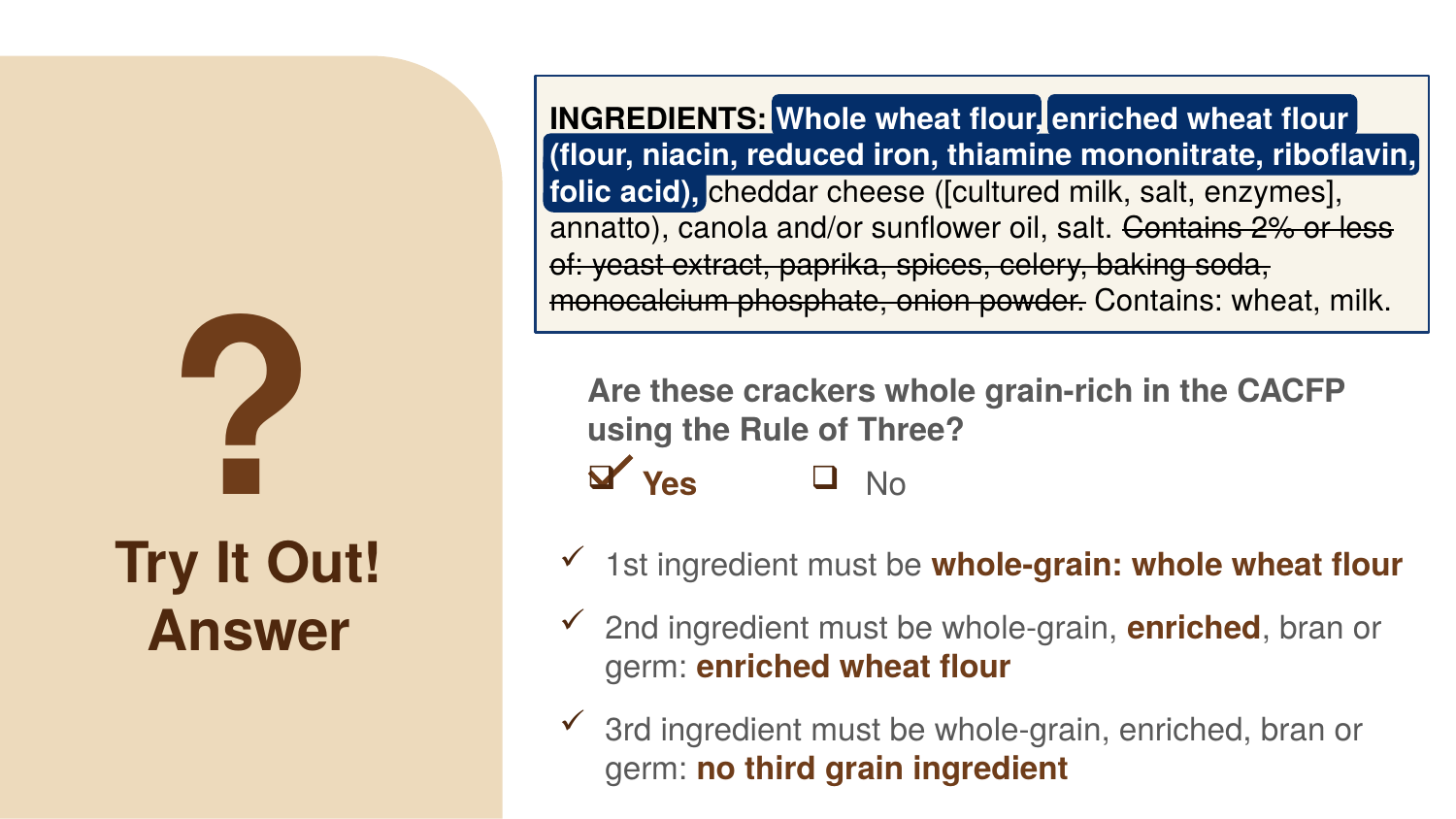

INGREDIENTS: Whole wheat flour, enriched wheat flour (flour, niacin, reduced iron, thiamine mononitrate, riboflavin, folic acid), cheddar cheese ([cultured milk, salt, enzymes], annatto), canola and/or sunflower oil, salt. Contains 2% or less of: yeast extract, paprika, spices, celery, baking soda, monocalcium phosphate, onion powder. Contains: wheat, milk.

?
Are these crackers whole grain-rich in the CACFP using the Rule of Three?
Yes
No

# Try It Out! Answer
1st ingredient must be whole-grain: whole wheat flour
2nd ingredient must be whole-grain, enriched, bran or germ: enriched wheat flour
3rd ingredient must be whole-grain, enriched, bran or germ: no third grain ingredient